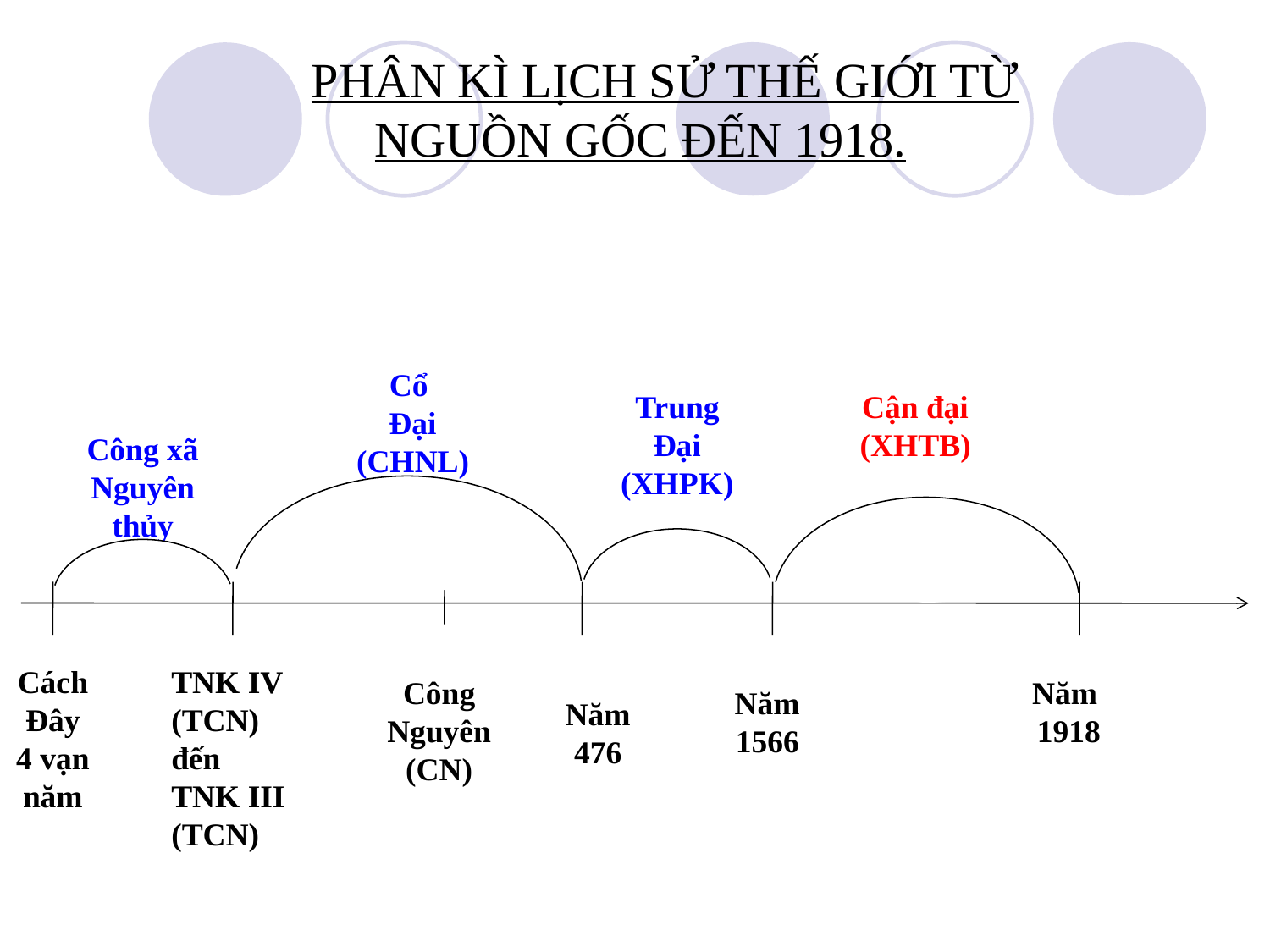

PHÂN KÌ LỊCH SỬ THẾ GIỚI TỪ NGUỒN GỐC ĐẾN 1918.
Cổ
Đại
(CHNL)
Trung
Đại
(XHPK)
Cận đại
(XHTB)
Công xã
Nguyên thủy

Cách
Đây
4 vạn
năm
TNK IV (TCN)
đến TNK III (TCN)
Công Nguyên
(CN)
Năm
1918
Năm
1566
Năm
476